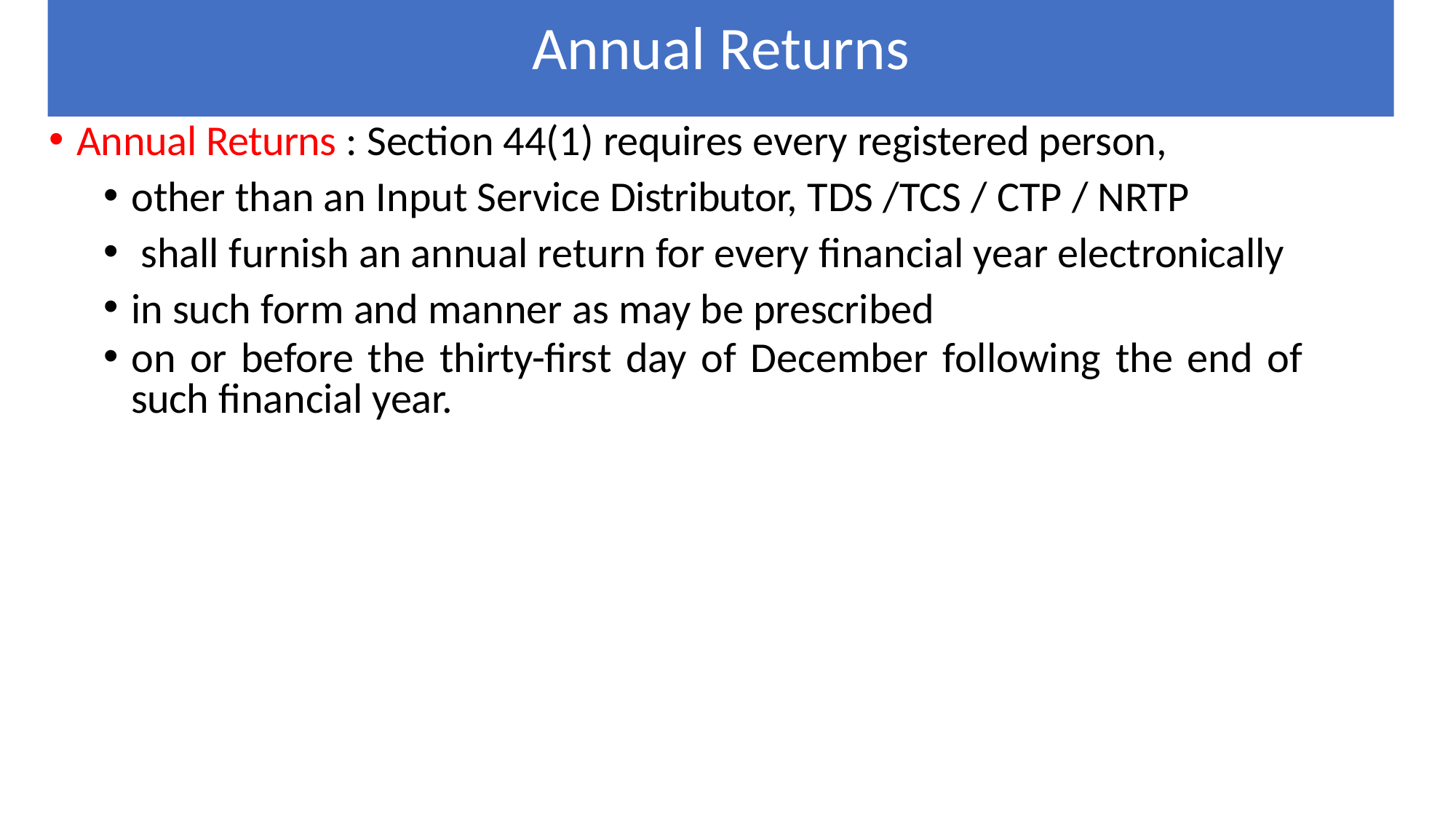

# Annual Returns
Annual Returns : Section 44(1) requires every registered person,
other than an Input Service Distributor, TDS /TCS / CTP / NRTP
shall furnish an annual return for every financial year electronically
in such form and manner as may be prescribed
on or before the thirty-first day of December following the end of such financial year.